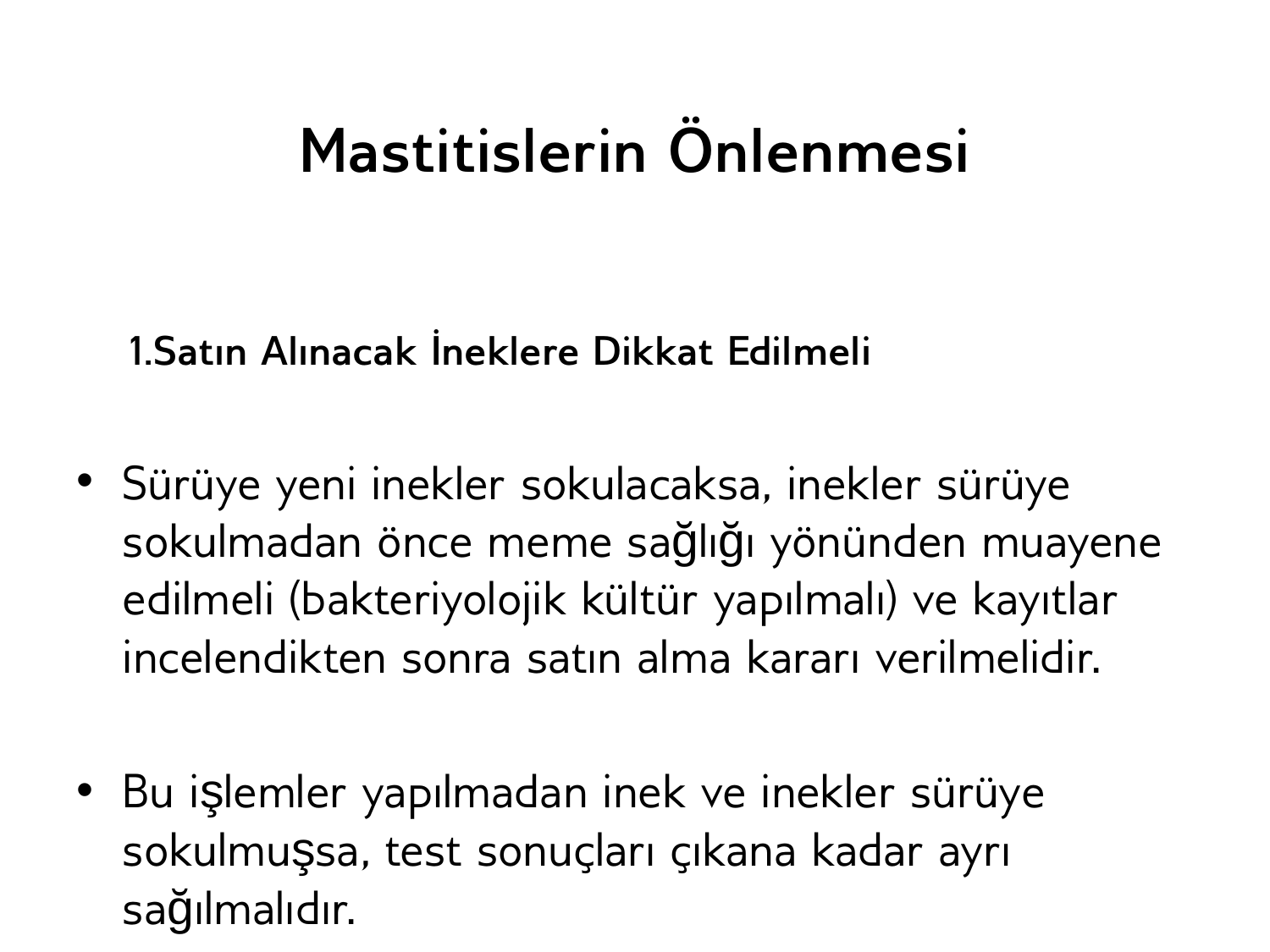

# Mastitislerin Önlenmesi
    1.Satın Alınacak İneklere Dikkat Edilmeli

Sürüye yeni inekler sokulacaksa, inekler sürüye sokulmadan önce meme sağlığı yönünden muayene edilmeli (bakteriyolojik kültür yapılmalı) ve kayıtlar incelendikten sonra satın alma kararı verilmelidir.

Bu işlemler yapılmadan inek ve inekler sürüye sokulmuşsa, test sonuçları çıkana kadar ayrı sağılmalıdır.